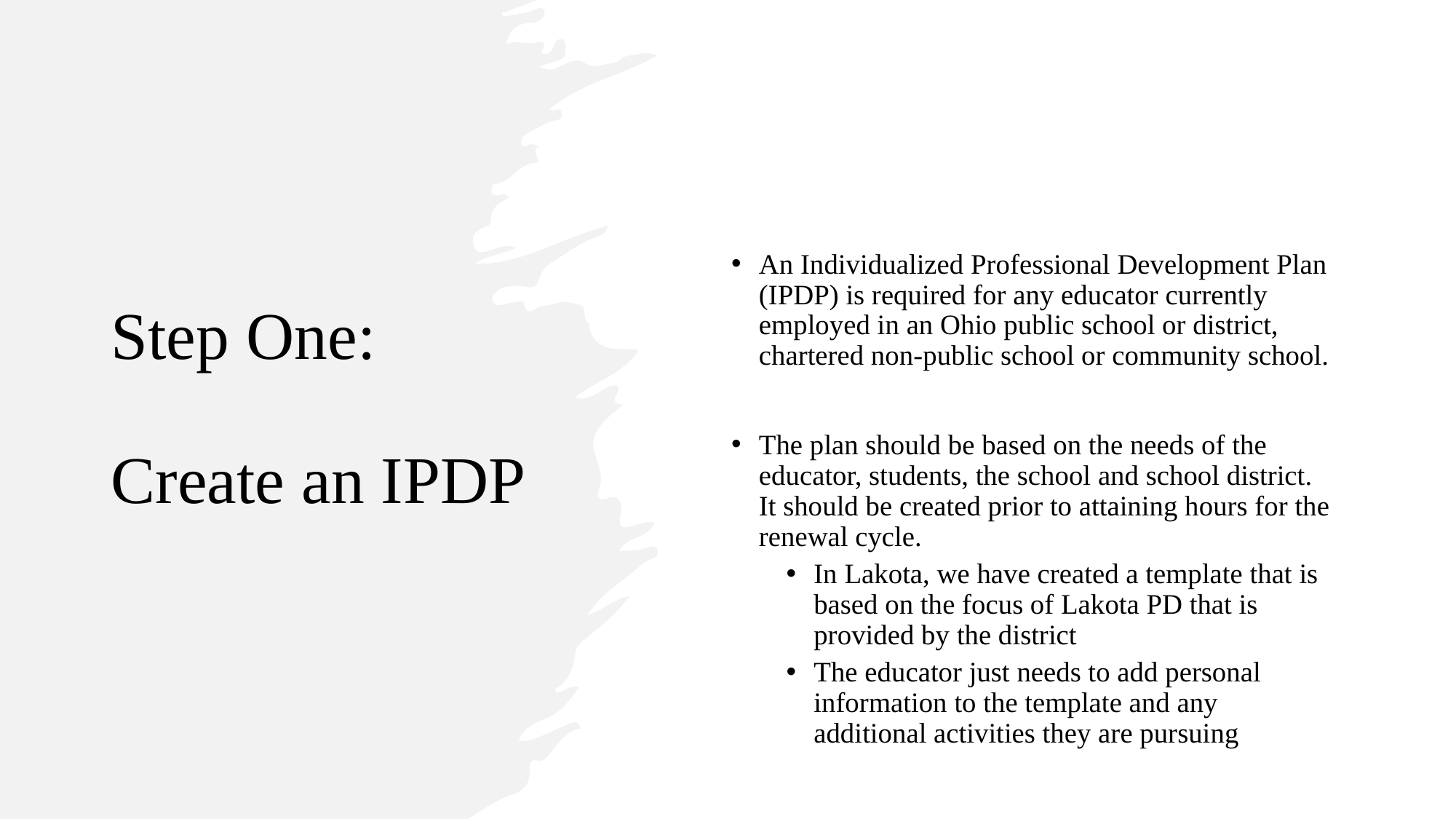

An Individualized Professional Development Plan (IPDP) is required for any educator currently employed in an Ohio public school or district, chartered non-public school or community school.

The plan should be based on the needs of the educator, students, the school and school district.  It should be created prior to attaining hours for the renewal cycle.
In Lakota, we have created a template that is based on the focus of Lakota PD that is provided by the district
The educator just needs to add personal information to the template and any additional activities they are pursuing

# Step One: Create an IPDP